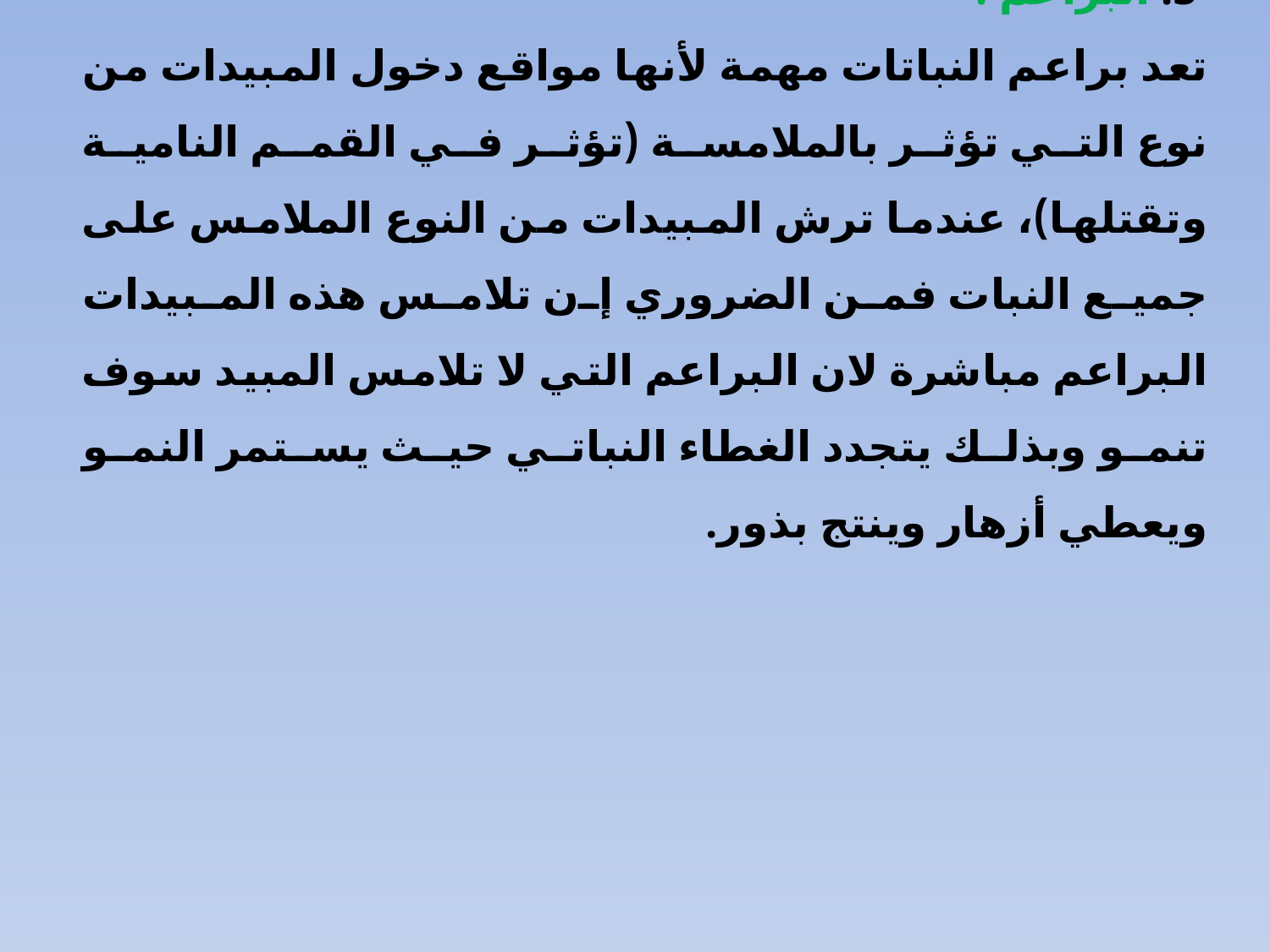

3. البراعم :
تعد براعم النباتات مهمة لأنها مواقع دخول المبيدات من نوع التي تؤثر بالملامسة (تؤثر في القمم النامية وتقتلها)، عندما ترش المبيدات من النوع الملامس على جميع النبات فمن الضروري إن تلامس هذه المبيدات البراعم مباشرة لان البراعم التي لا تلامس المبيد سوف تنمو وبذلك يتجدد الغطاء النباتي حيث يستمر النمو ويعطي أزهار وينتج بذور.